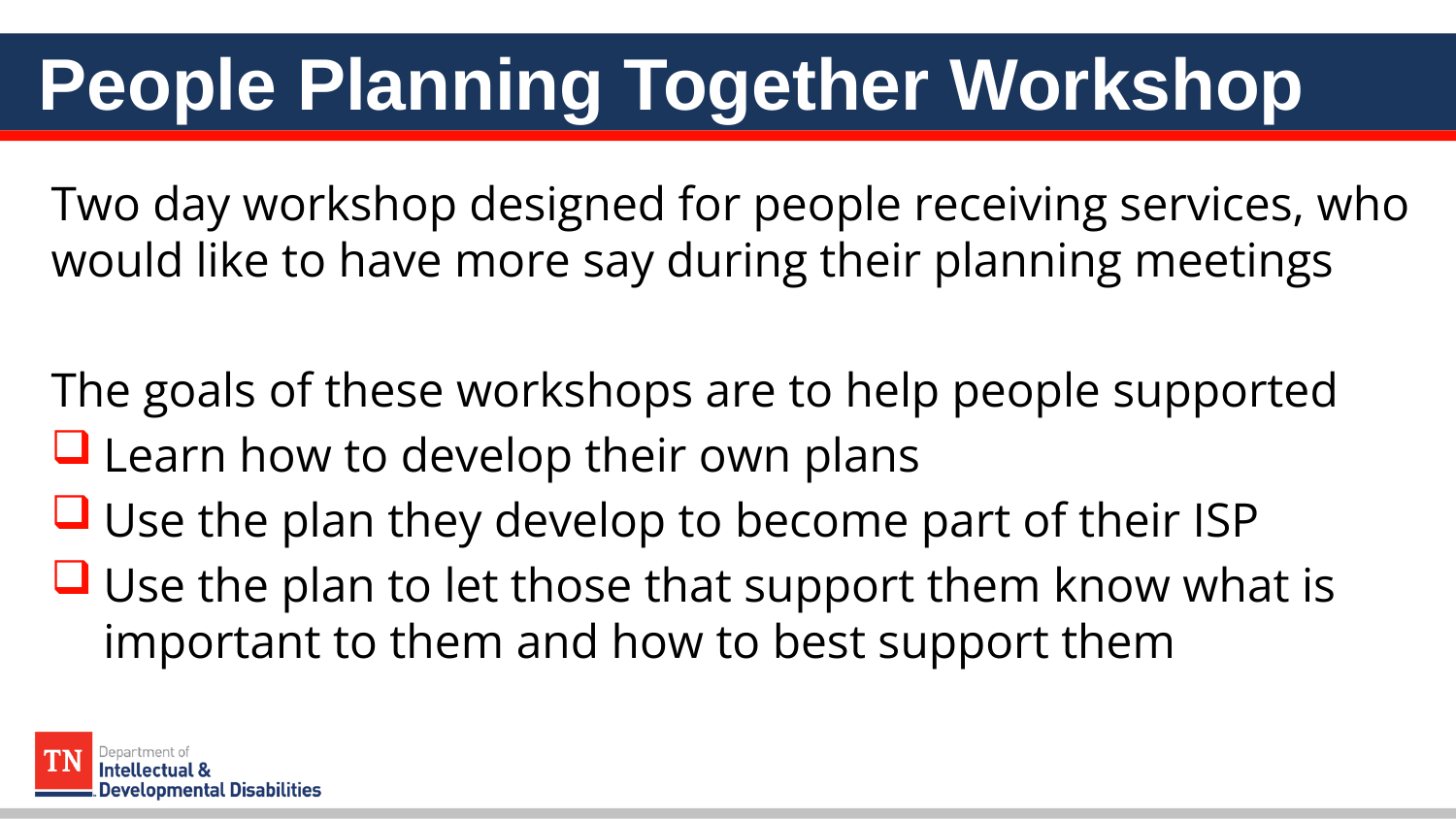

# People Planning Together Workshop
Two day workshop designed for people receiving services, who would like to have more say during their planning meetings

The goals of these workshops are to help people supported
Learn how to develop their own plans
Use the plan they develop to become part of their ISP
Use the plan to let those that support them know what is important to them and how to best support them